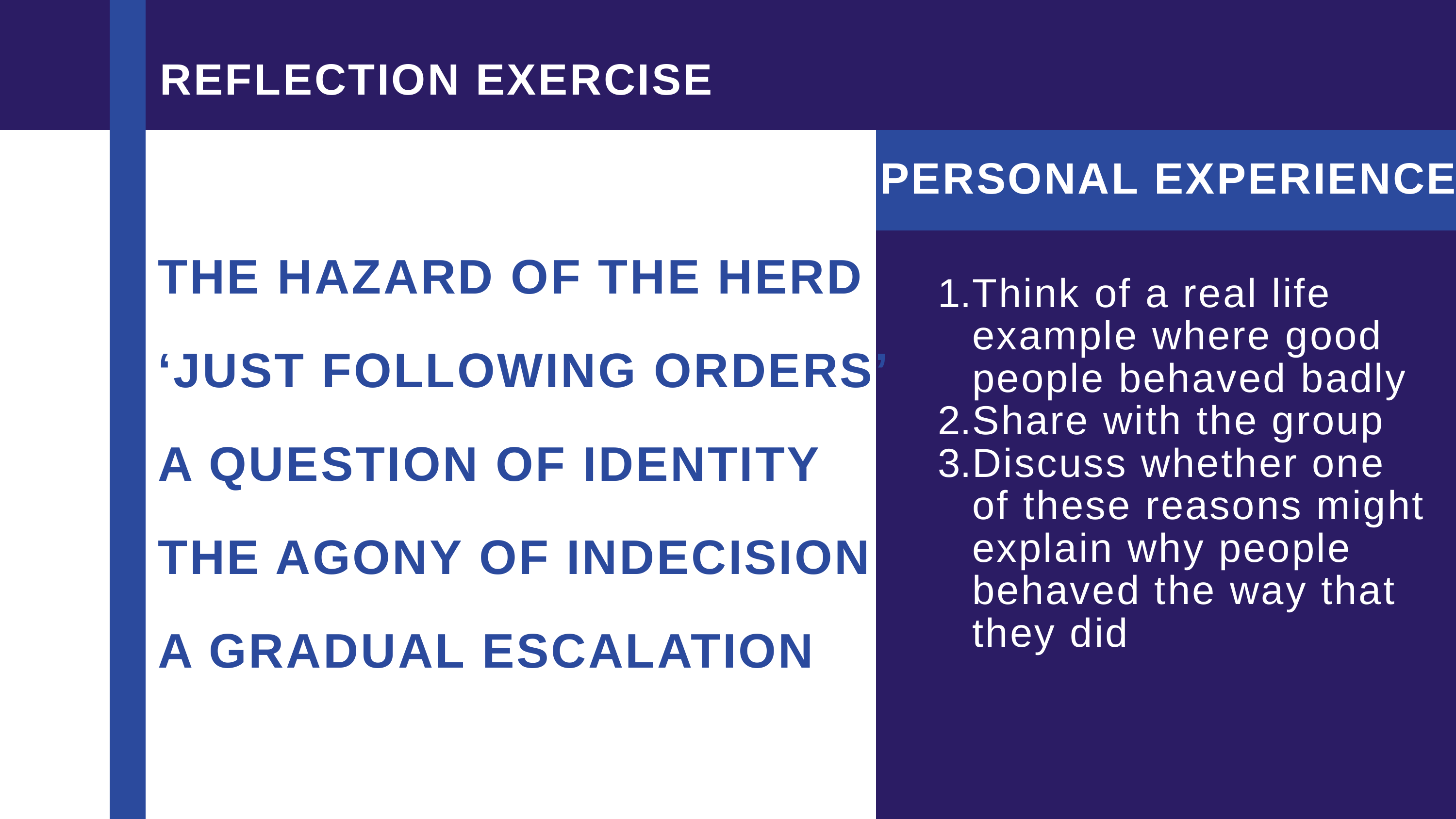

REFLECTION EXERCISE

PERSONAL EXPERIENCE

THE HAZARD OF THE HERD

‘JUST FOLLOWING ORDERS’

A QUESTION OF IDENTITY

THE AGONY OF INDECISION

A GRADUAL ESCALATION
Think of a real life example where good people behaved badly
Share with the group
Discuss whether one of these reasons might explain why people behaved the way that they did